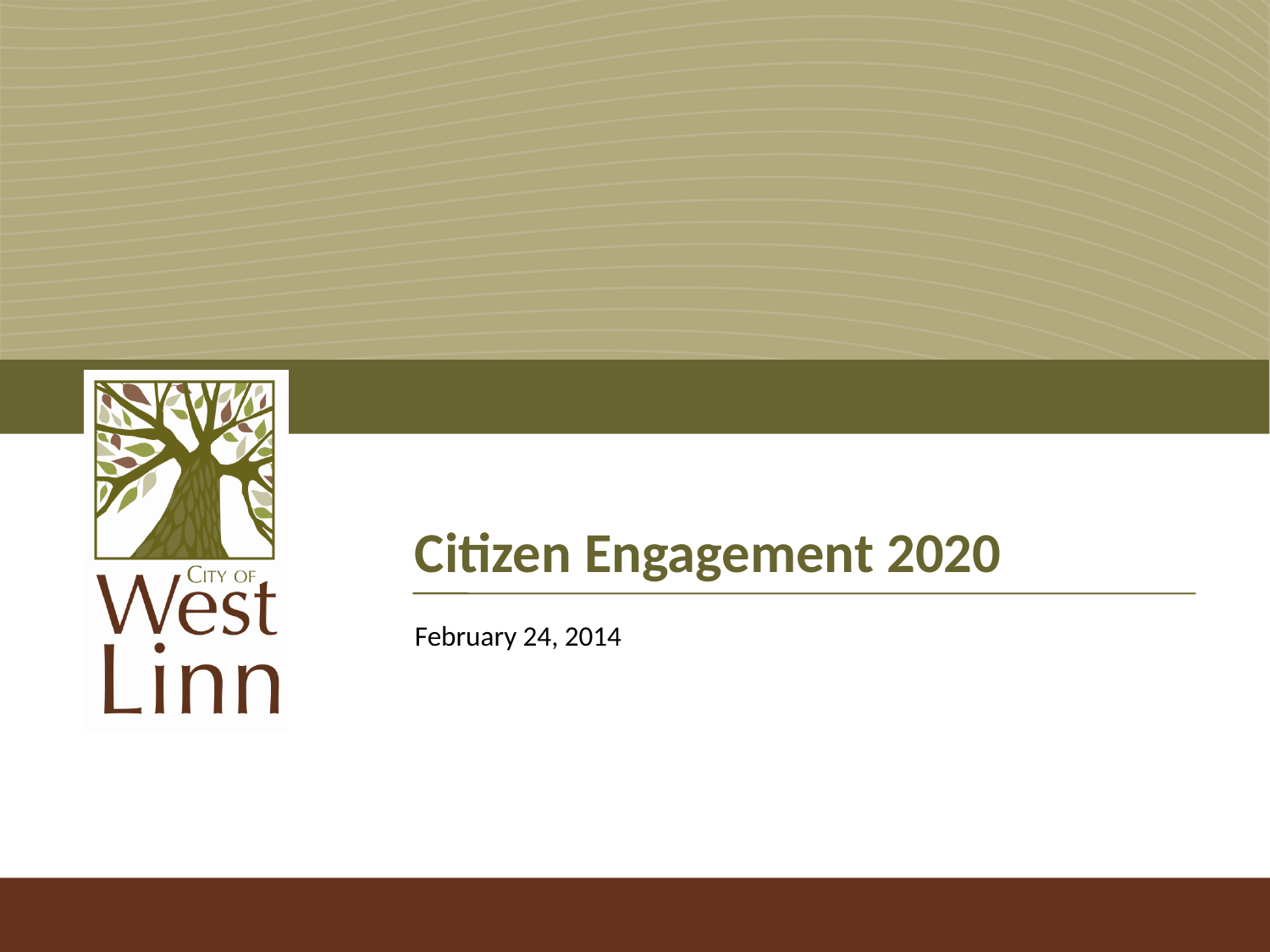

# Citizen Engagement 2020
February 24, 2014